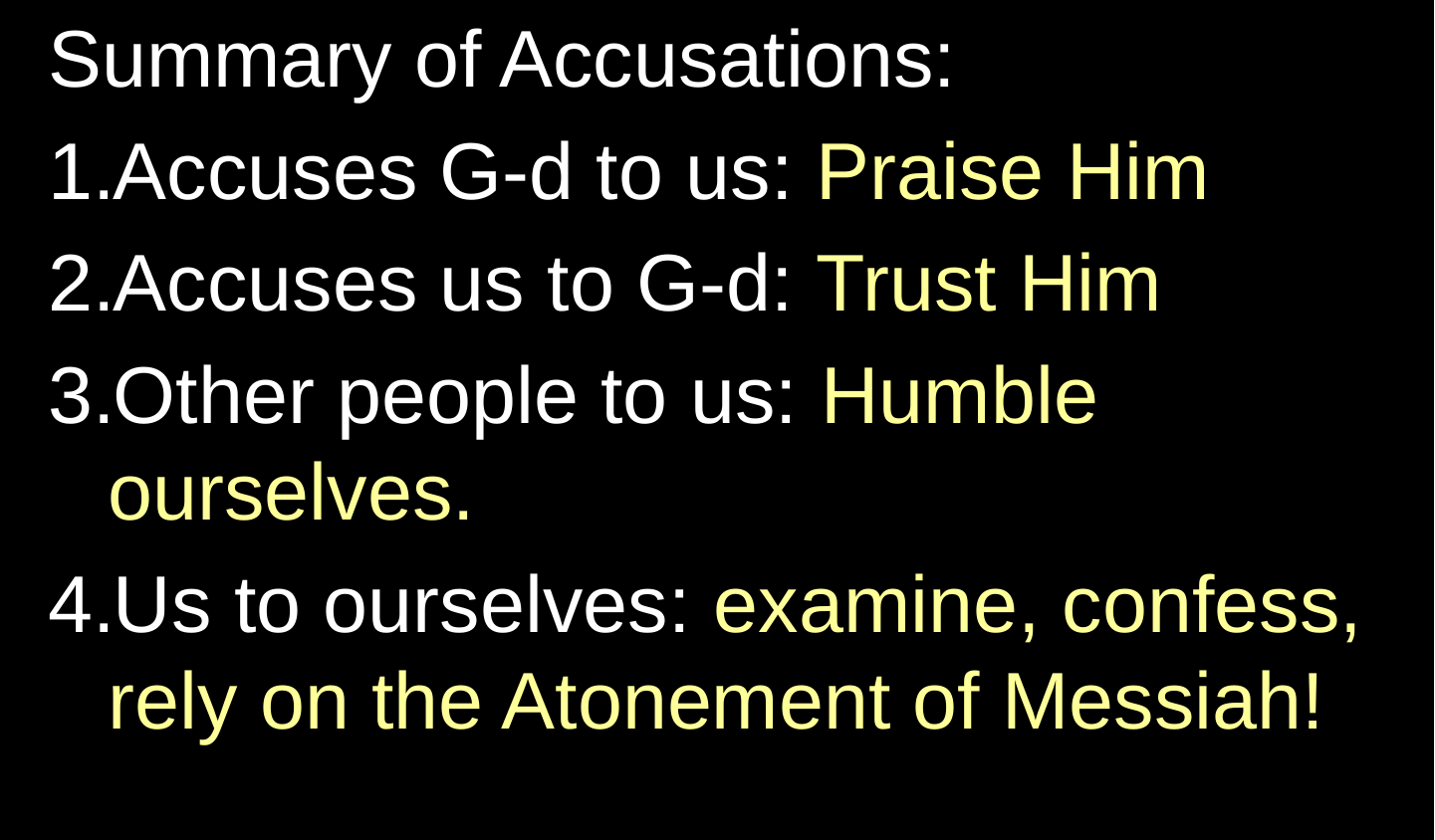

Summary of Accusations:
Accuses G-d to us: Praise Him
Accuses us to G-d: Trust Him
Other people to us: Humble ourselves.
Us to ourselves: examine, confess, rely on the Atonement of Messiah!